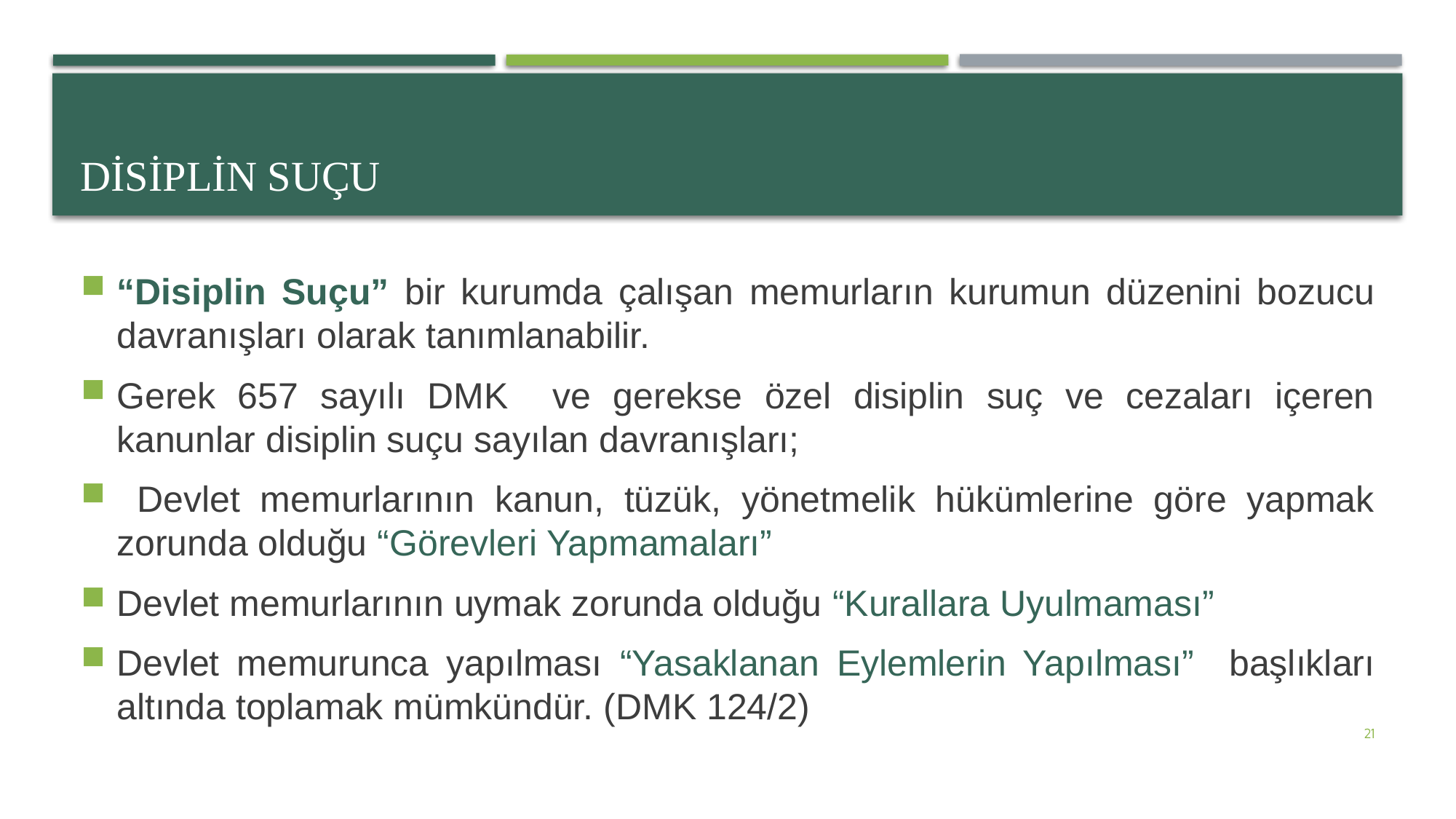

# DİSİPLİN SUÇU
“Disiplin Suçu” bir kurumda çalışan memurların kurumun düzenini bozucu davranışları olarak tanımlanabilir.
Gerek 657 sayılı DMK  ve gerekse özel disiplin suç ve cezaları içeren kanunlar disiplin suçu sayılan davranışları;
 Devlet memurlarının kanun, tüzük, yönetmelik hükümlerine göre yapmak zorunda olduğu “Görevleri Yapmamaları”
Devlet memurlarının uymak zorunda olduğu “Kurallara Uyulmaması”
Devlet memurunca yapılması “Yasaklanan Eylemlerin Yapılması”  başlıkları altında toplamak mümkündür. (DMK 124/2)

21